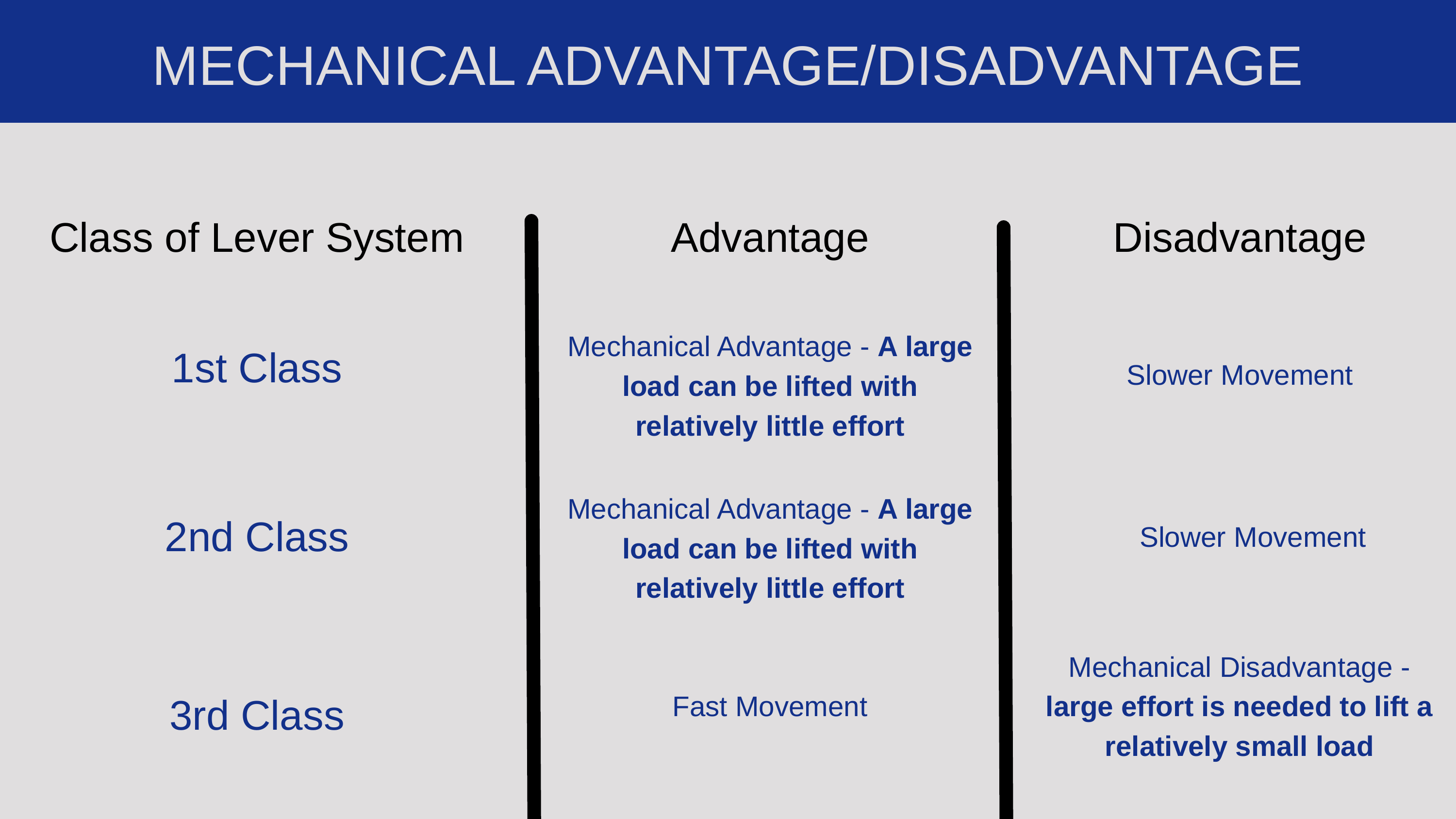

MECHANICAL ADVANTAGE/DISADVANTAGE
Class of Lever System
Advantage
Disadvantage
Mechanical Advantage - A large load can be lifted with relatively little effort
1st Class
Slower Movement
Mechanical Advantage - A large load can be lifted with relatively little effort
2nd Class
Slower Movement

Mechanical Disadvantage - large effort is needed to lift a relatively small load
3rd Class
Fast Movement